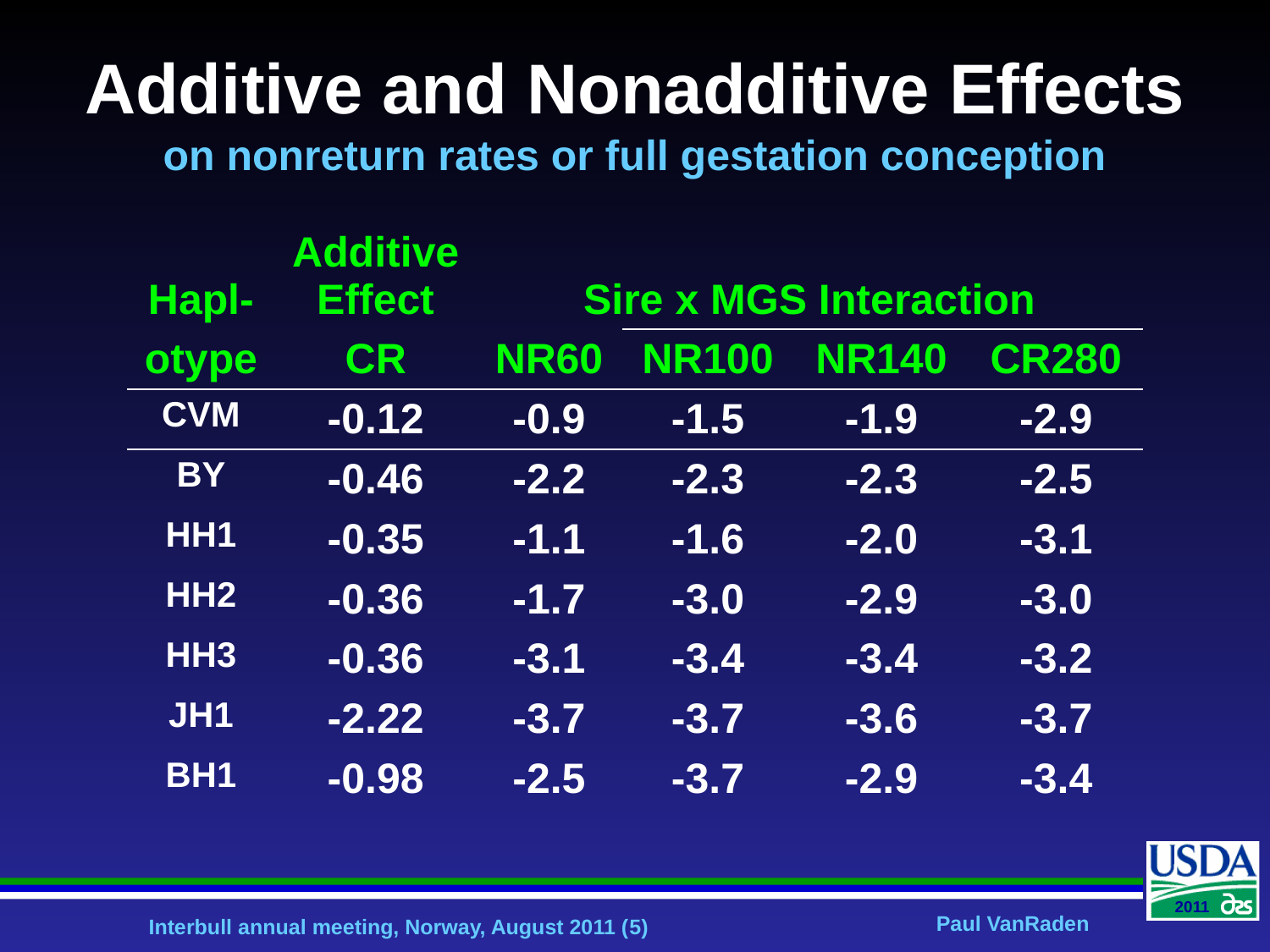

# Additive and Nonadditive Effects on nonreturn rates or full gestation conception
| Hapl- | Additive Effect | Sire x MGS Interaction |  |  |  |
| --- | --- | --- | --- | --- | --- |
| otype | CR | NR60 | NR100 | NR140 | CR280 |
| CVM | -0.12 | -0.9 | -1.5 | -1.9 | -2.9 |
| BY | -0.46 | -2.2 | -2.3 | -2.3 | -2.5 |
| HH1 | -0.35 | -1.1 | -1.6 | -2.0 | -3.1 |
| HH2 | -0.36 | -1.7 | -3.0 | -2.9 | -3.0 |
| HH3 | -0.36 | -3.1 | -3.4 | -3.4 | -3.2 |
| JH1 | -2.22 | -3.7 | -3.7 | -3.6 | -3.7 |
| BH1 | -0.98 | -2.5 | -3.7 | -2.9 | -3.4 |